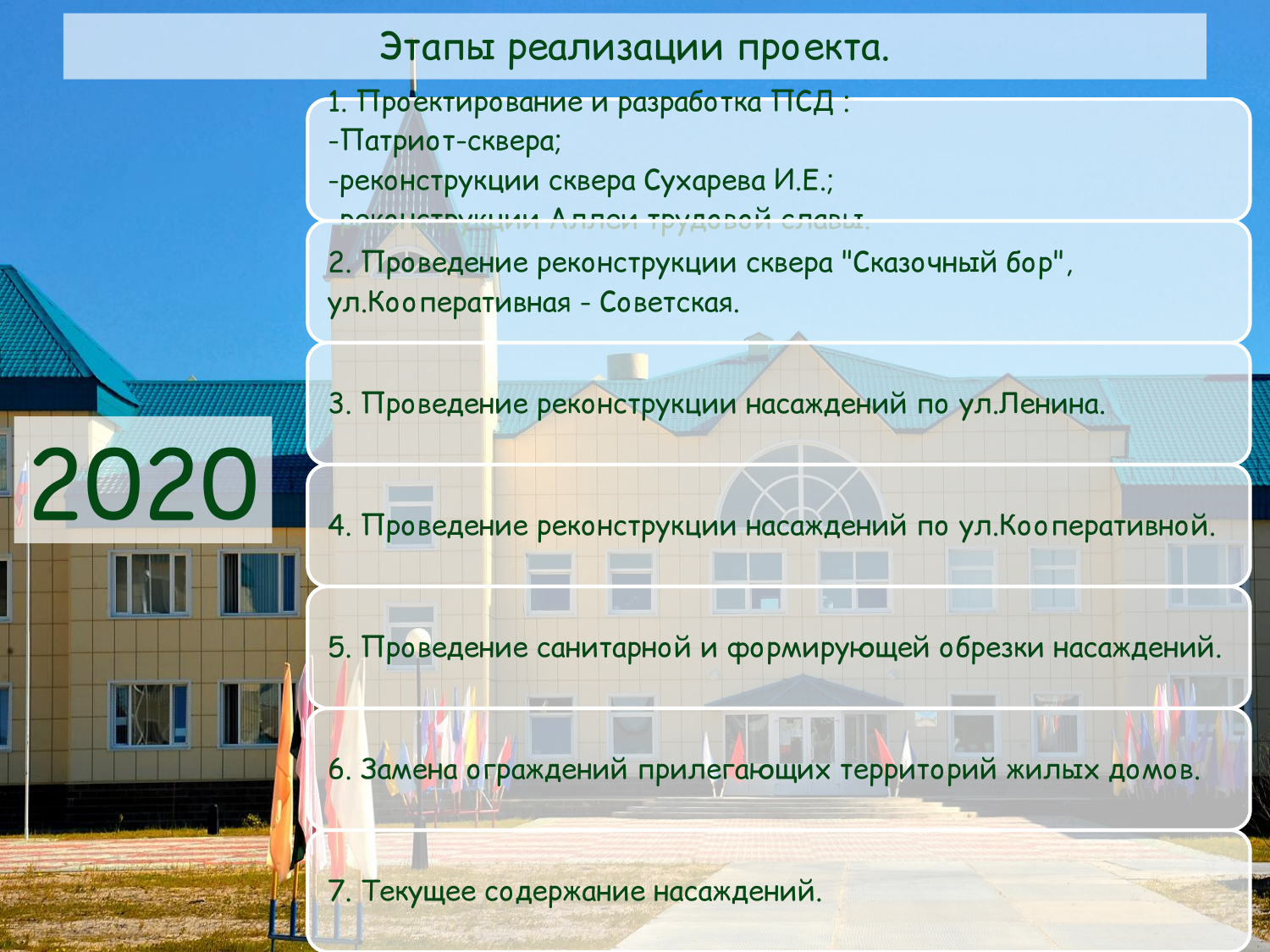

Этапы реализации проекта.
1. Проектирование и разработка ПСД :
-Патриот-сквера;
-реконструкции сквера Сухарева И.Е.;
-реконструкции Аллеи трудовой славы.
4. Проведение реконструкции насаждений по ул.Кооперативной.
3. Проведение реконструкции насаждений по ул.Ленина.
2. Проведение реконструкции сквера "Сказочный бор", ул.Кооперативная - Советская.
5. Проведение санитарной и формирующей обрезки насаждений.
6. Замена ограждений прилегающих территорий жилых домов.
7. Текущее содержание насаждений.
2020